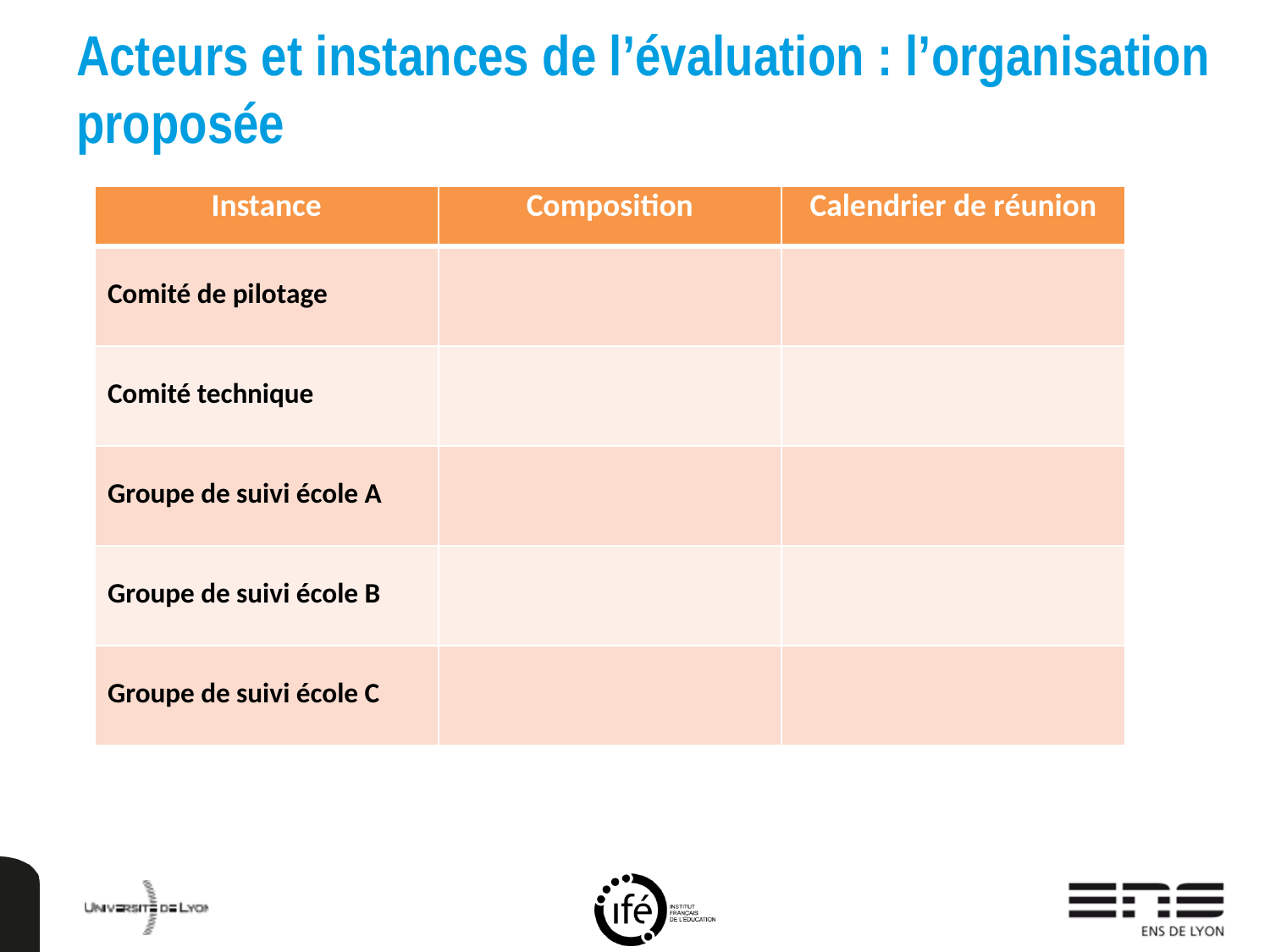

# Acteurs et instances de l’évaluation : l’organisation proposée
| Instance | Composition | Calendrier de réunion |
| --- | --- | --- |
| Comité de pilotage |  |  |
| Comité technique |  |  |
| Groupe de suivi école A |  |  |
| Groupe de suivi école B |  |  |
| Groupe de suivi école C |  |  |